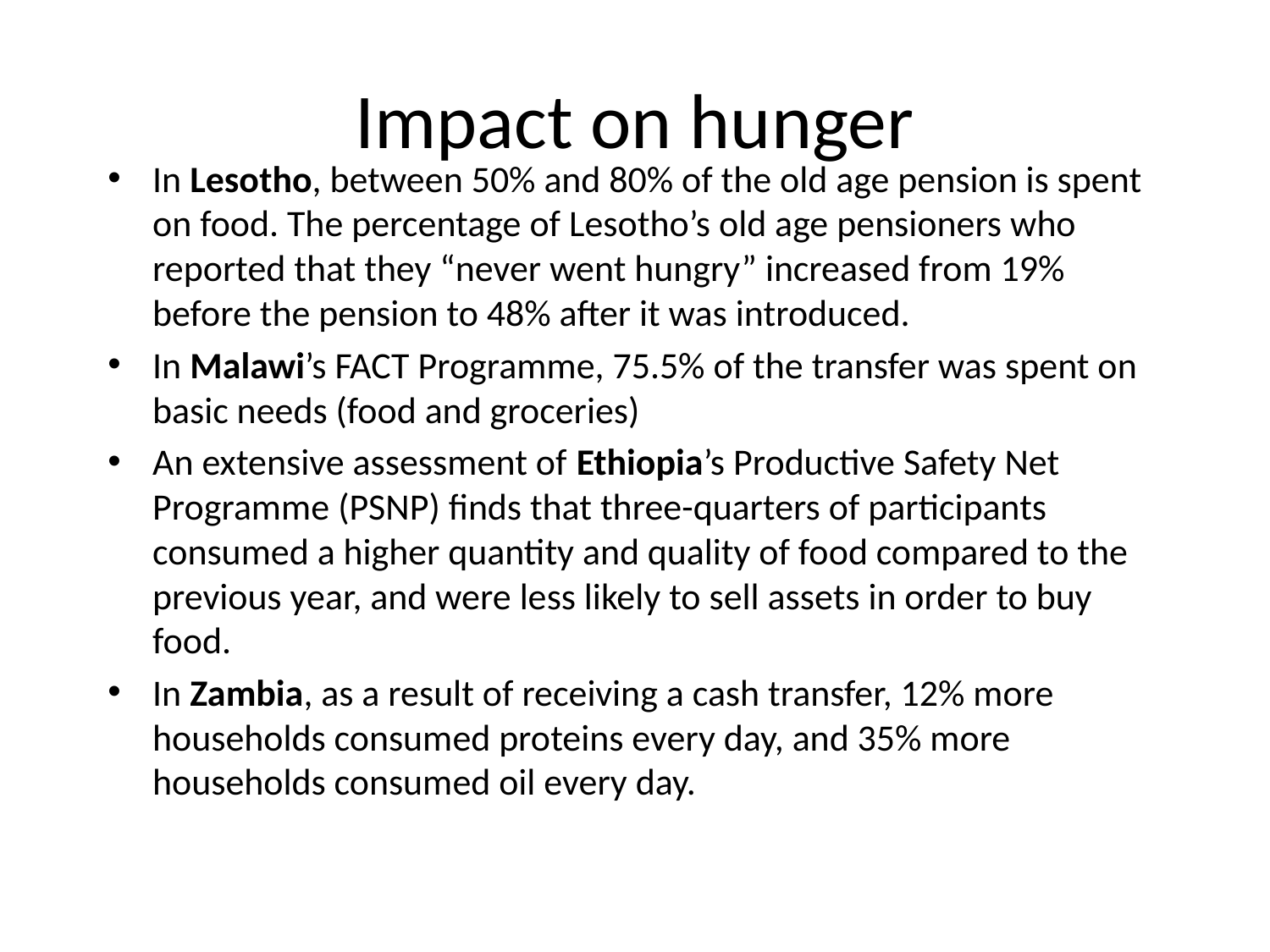

# Impact on hunger
In Lesotho, between 50% and 80% of the old age pension is spent on food. The percentage of Lesotho’s old age pensioners who reported that they “never went hungry” increased from 19% before the pension to 48% after it was introduced.
In Malawi’s FACT Programme, 75.5% of the transfer was spent on basic needs (food and groceries)
An extensive assessment of Ethiopia’s Productive Safety Net Programme (PSNP) finds that three-quarters of participants consumed a higher quantity and quality of food compared to the previous year, and were less likely to sell assets in order to buy food.
In Zambia, as a result of receiving a cash transfer, 12% more households consumed proteins every day, and 35% more households consumed oil every day.